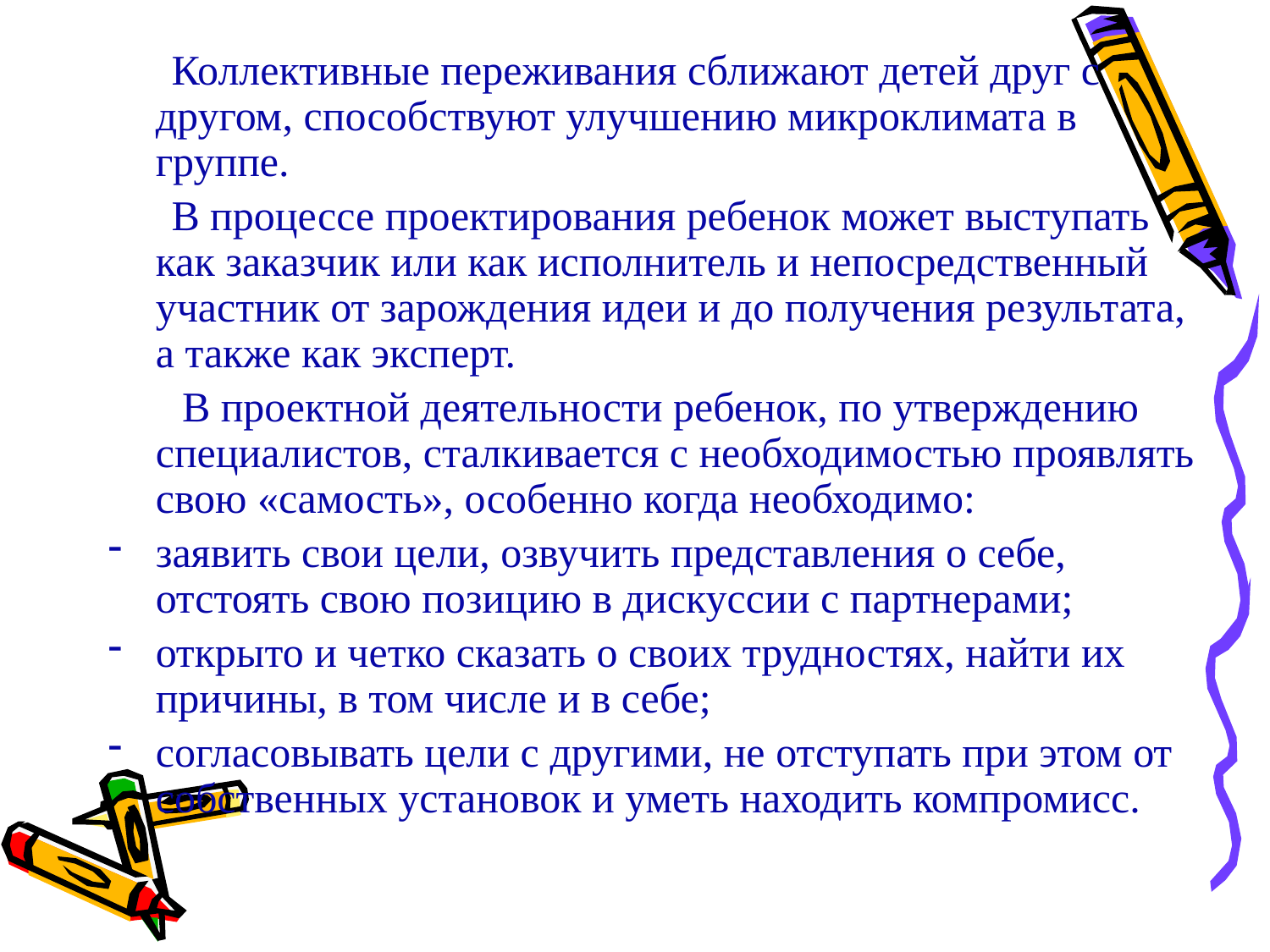

#
      Коллективные переживания сближают детей друг с другом, способствуют улучшению микроклимата в группе.
      В процессе проектирования ребенок может выступать как заказчик или как исполнитель и непосредственный участник от зарождения идеи и до получения результата, а также как эксперт.
       В проектной деятельности ребенок, по утверждению специалистов, сталкивается с необходимостью проявлять свою «самость», особенно когда необходимо:
заявить свои цели, озвучить представления о себе, отстоять свою позицию в дискуссии с партнерами;
открыто и четко сказать о своих трудностях, найти их причины, в том числе и в себе;
согласовывать цели с другими, не отступать при этом от собственных установок и уметь находить компромисс.